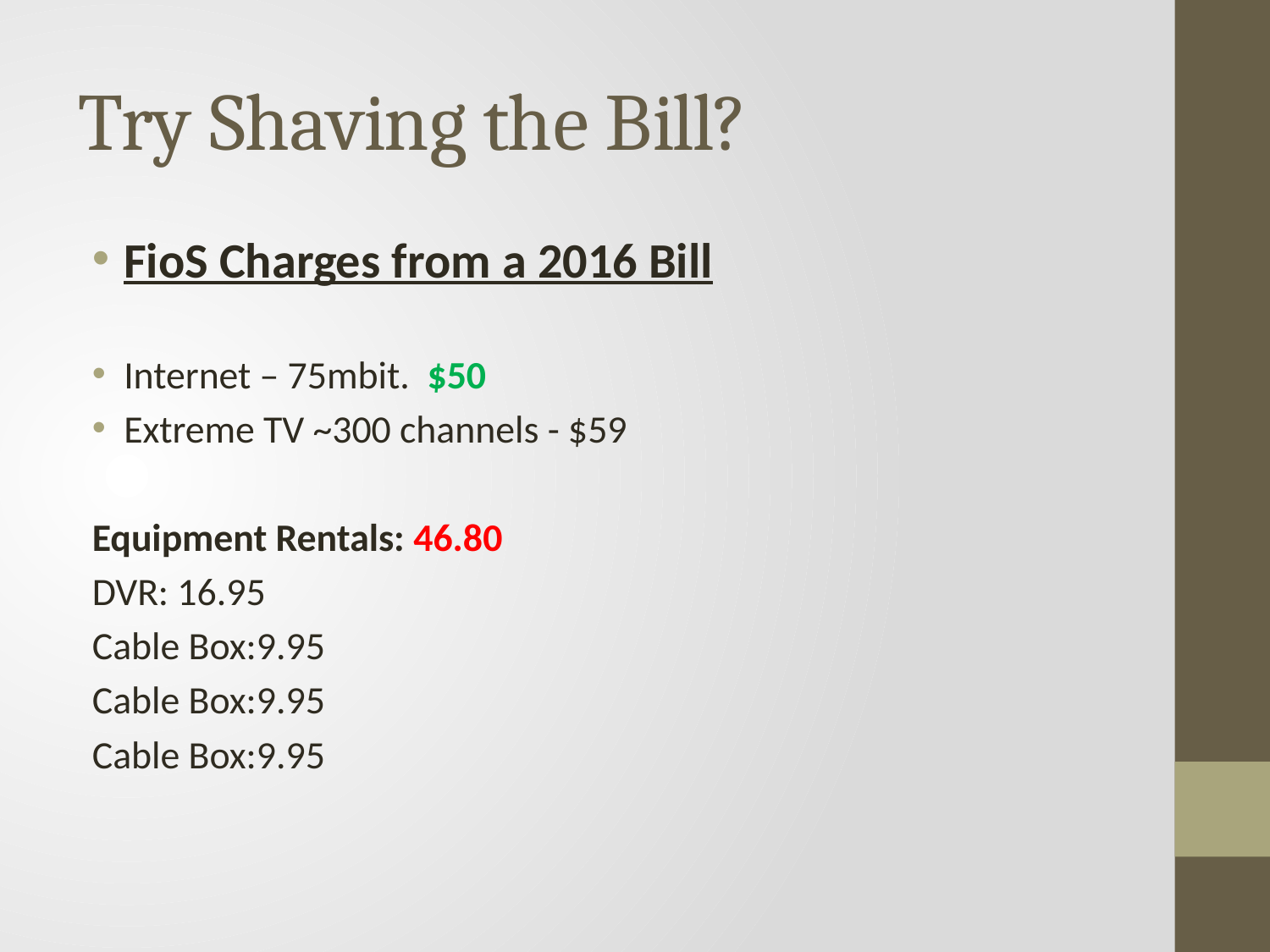

# Try Shaving the Bill?
FioS Charges from a 2016 Bill

Internet – 75mbit.  $50
Extreme TV ~300 channels - $59

Equipment Rentals: 46.80
DVR: 16.95
Cable Box:9.95
Cable Box:9.95
Cable Box:9.95